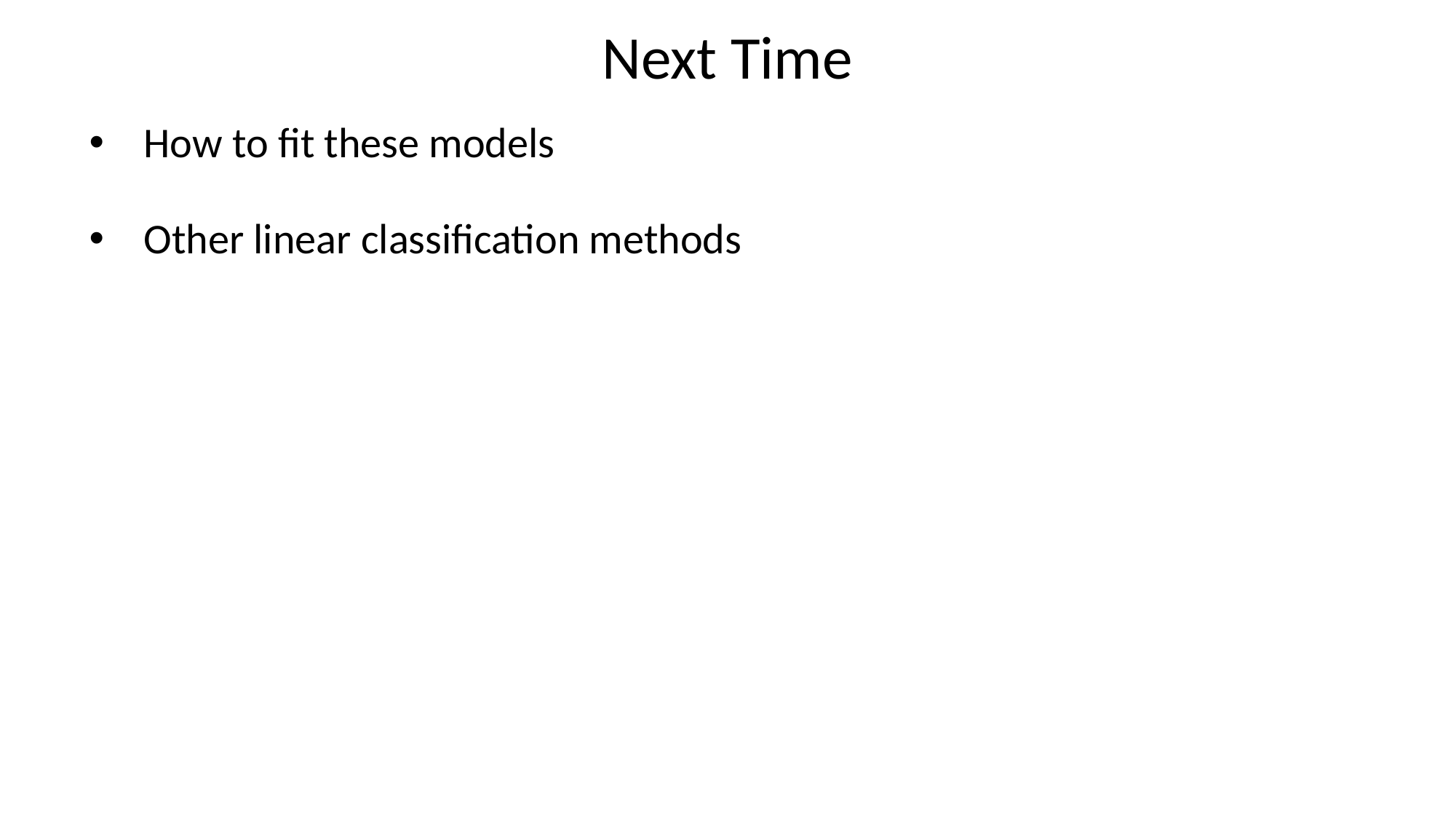

# Next Time
How to fit these models

Other linear classification methods